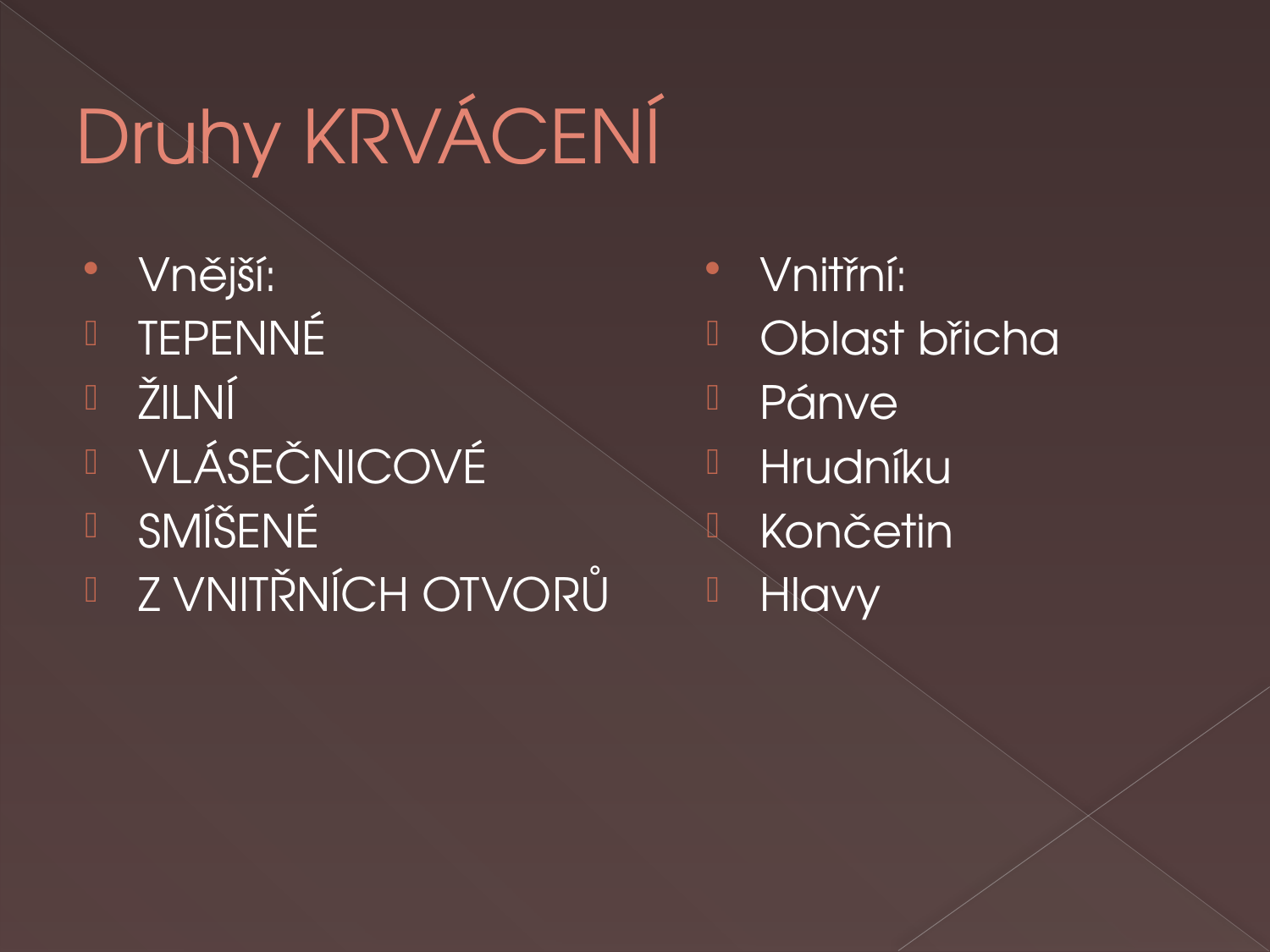

# Druhy KRVÁCENÍ
Vnější:
TEPENNÉ
ŽILNÍ
VLÁSEČNICOVÉ
SMÍŠENÉ
Z VNITŘNÍCH OTVORŮ
Vnitřní:
Oblast břicha
Pánve
Hrudníku
Končetin
Hlavy